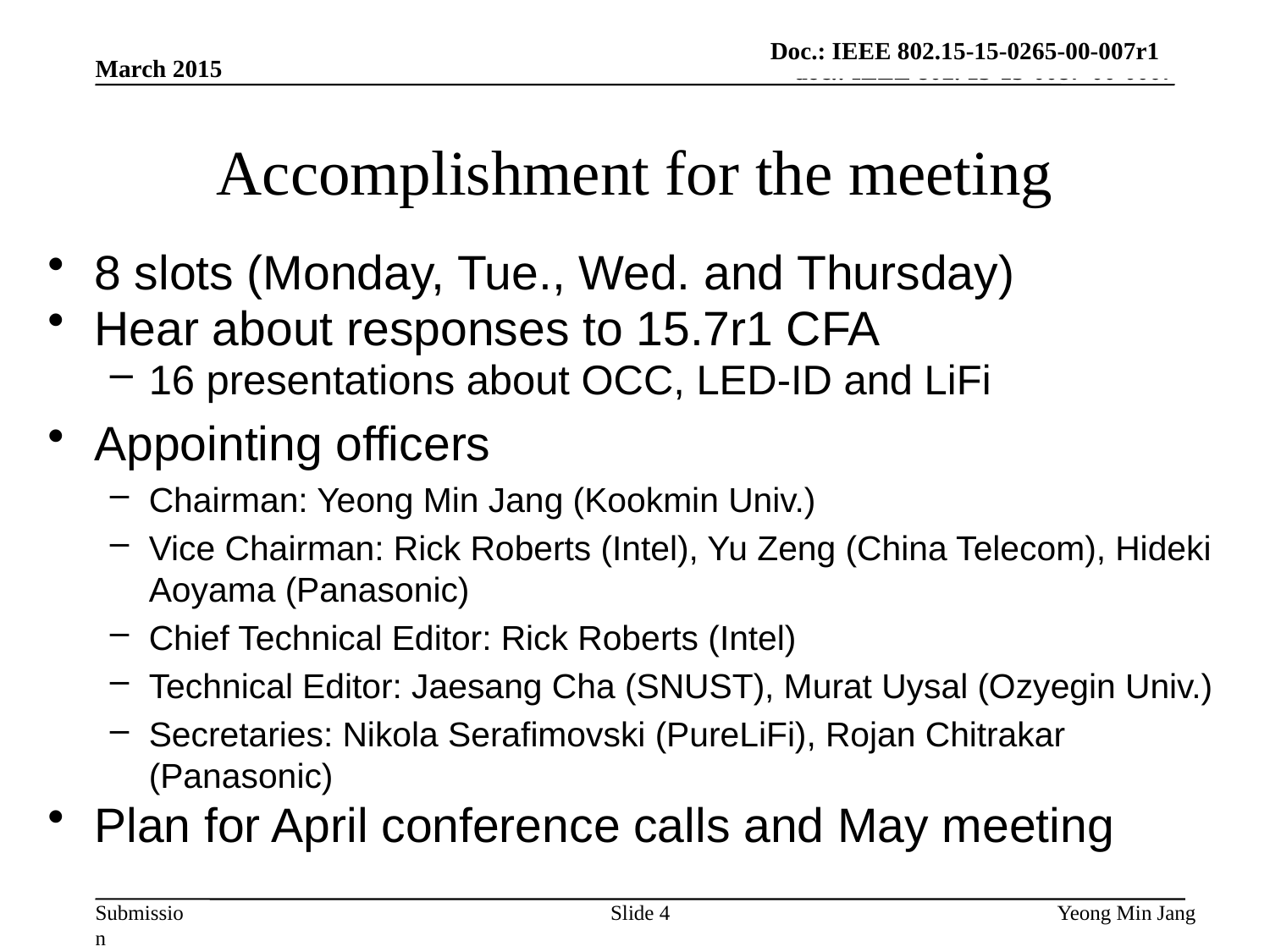

Doc.: IEEE 802.15-15-0265-00-007r1
March 2015
# Accomplishment for the meeting
8 slots (Monday, Tue., Wed. and Thursday)
Hear about responses to 15.7r1 CFA
16 presentations about OCC, LED-ID and LiFi
Appointing officers
Chairman: Yeong Min Jang (Kookmin Univ.)
Vice Chairman: Rick Roberts (Intel), Yu Zeng (China Telecom), Hideki Aoyama (Panasonic)
Chief Technical Editor: Rick Roberts (Intel)
Technical Editor: Jaesang Cha (SNUST), Murat Uysal (Ozyegin Univ.)
Secretaries: Nikola Serafimovski (PureLiFi), Rojan Chitrakar (Panasonic)
Plan for April conference calls and May meeting

Slide 4
Yeong Min Jang